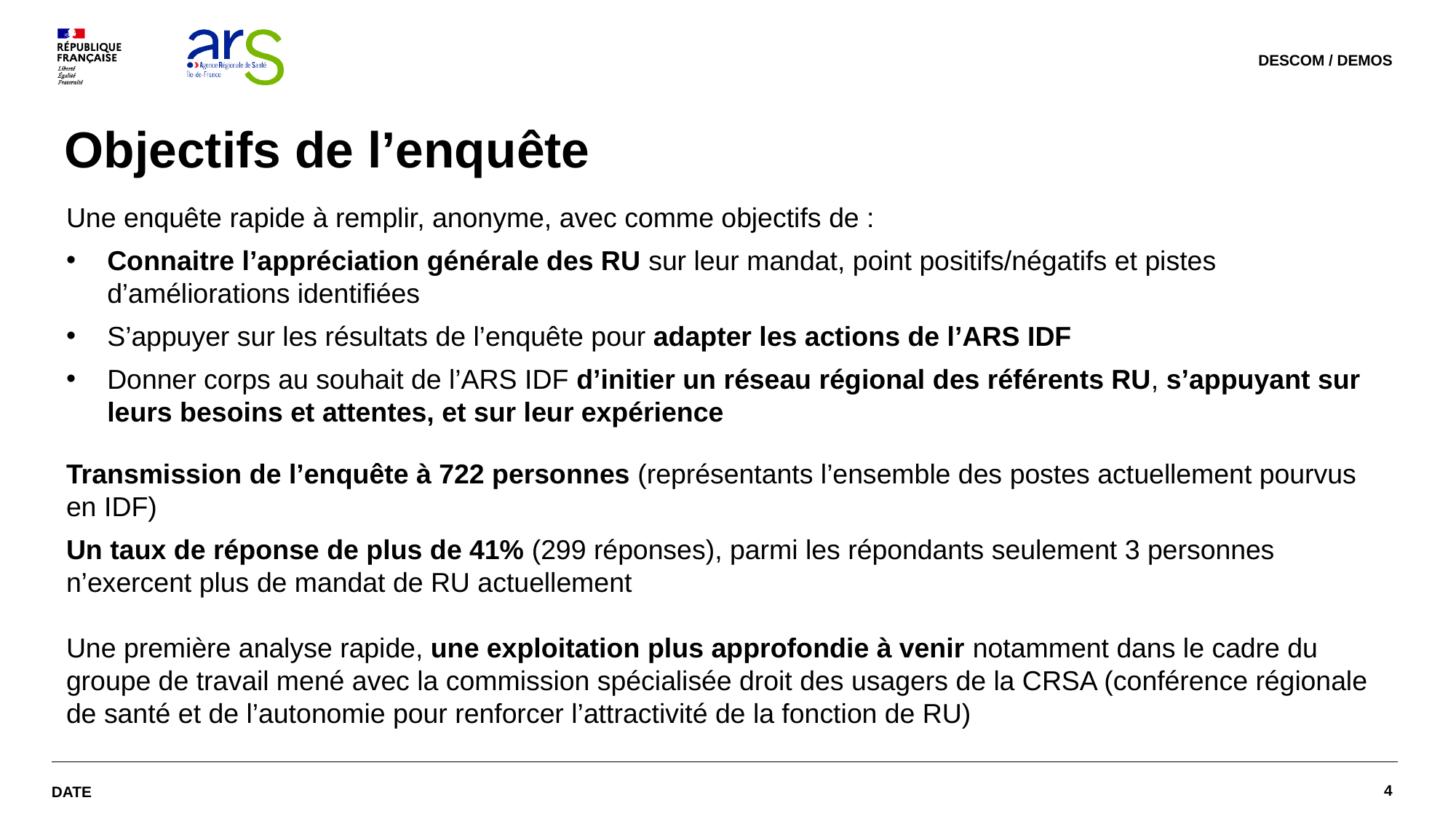

DESCOM / DEMOS
# Objectifs de l’enquête
Une enquête rapide à remplir, anonyme, avec comme objectifs de :
Connaitre l’appréciation générale des RU sur leur mandat, point positifs/négatifs et pistes d’améliorations identifiées
S’appuyer sur les résultats de l’enquête pour adapter les actions de l’ARS IDF
Donner corps au souhait de l’ARS IDF d’initier un réseau régional des référents RU, s’appuyant sur leurs besoins et attentes, et sur leur expérience

Transmission de l’enquête à 722 personnes (représentants l’ensemble des postes actuellement pourvus en IDF)
Un taux de réponse de plus de 41% (299 réponses), parmi les répondants seulement 3 personnes n’exercent plus de mandat de RU actuellement

Une première analyse rapide, une exploitation plus approfondie à venir notamment dans le cadre du groupe de travail mené avec la commission spécialisée droit des usagers de la CRSA (conférence régionale de santé et de l’autonomie pour renforcer l’attractivité de la fonction de RU)

4
Date